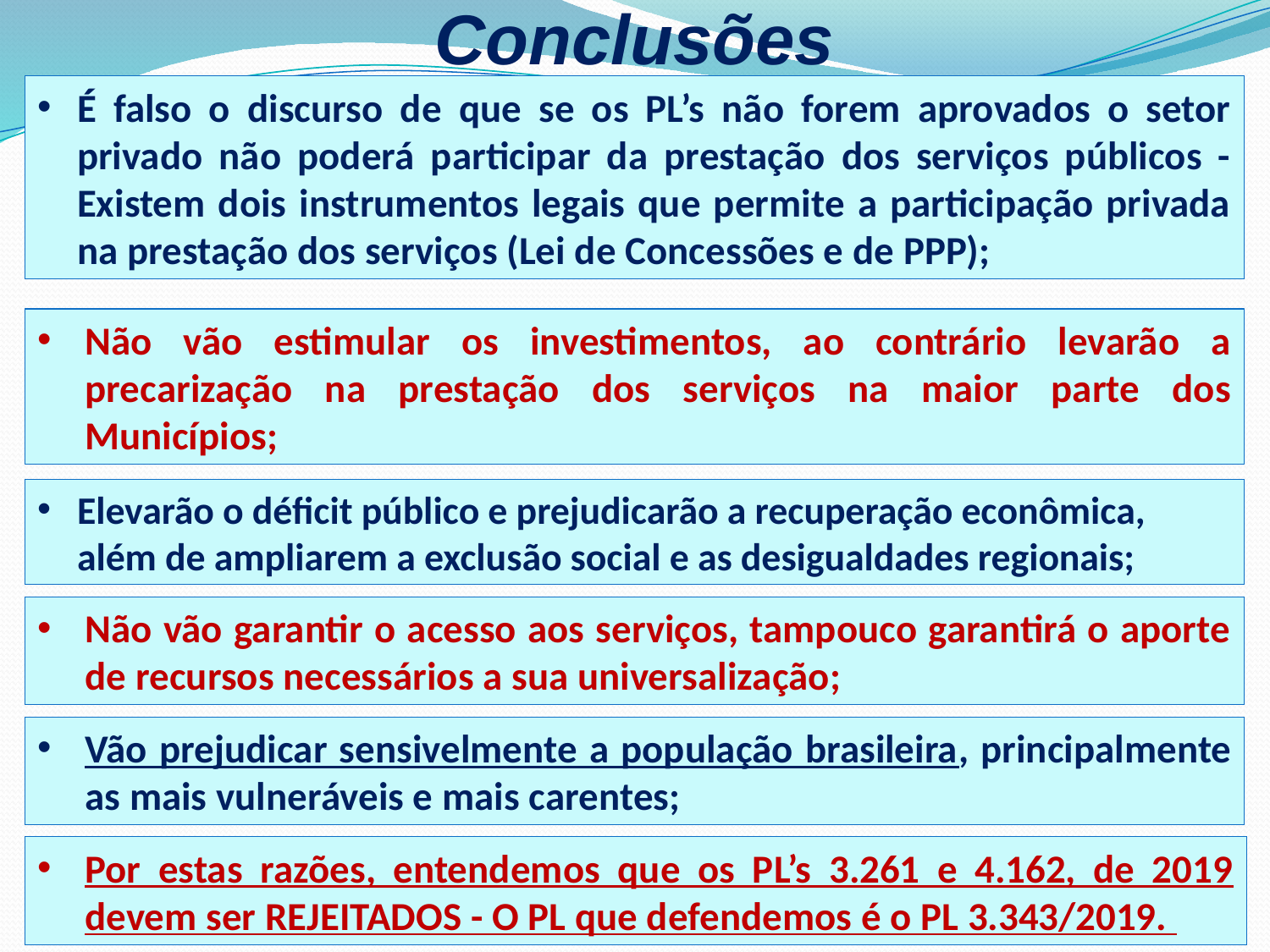

Conclusões
É falso o discurso de que se os PL’s não forem aprovados o setor privado não poderá participar da prestação dos serviços públicos - Existem dois instrumentos legais que permite a participação privada na prestação dos serviços (Lei de Concessões e de PPP);
Não vão estimular os investimentos, ao contrário levarão a precarização na prestação dos serviços na maior parte dos Municípios;
Elevarão o déficit público e prejudicarão a recuperação econômica, além de ampliarem a exclusão social e as desigualdades regionais;
Não vão garantir o acesso aos serviços, tampouco garantirá o aporte de recursos necessários a sua universalização;
Vão prejudicar sensivelmente a população brasileira, principalmente as mais vulneráveis e mais carentes;
Por estas razões, entendemos que os PL’s 3.261 e 4.162, de 2019 devem ser REJEITADOS - O PL que defendemos é o PL 3.343/2019.